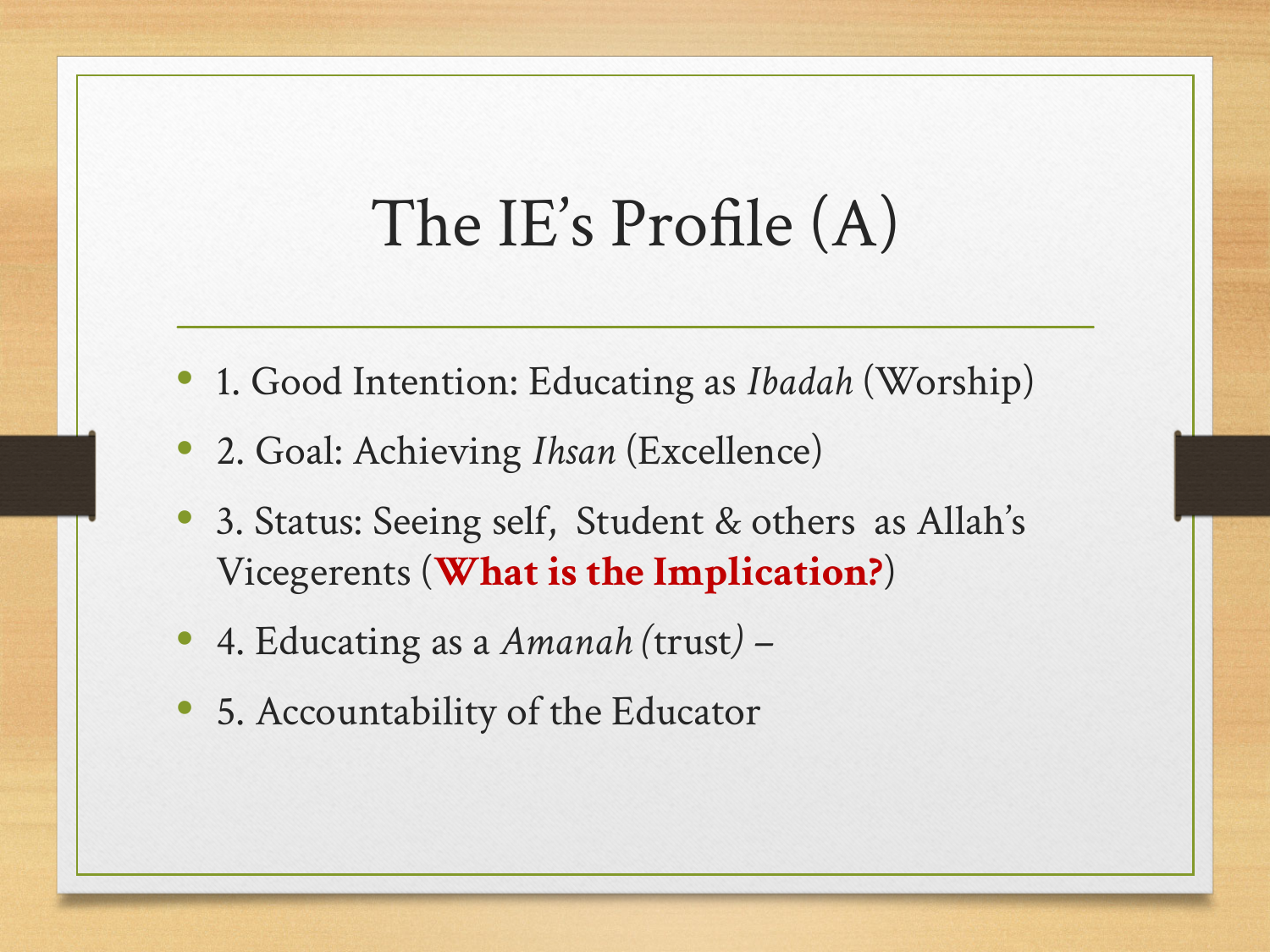

# The IE’s Profile (A)
1. Good Intention: Educating as Ibadah (Worship)
2. Goal: Achieving Ihsan (Excellence)
3. Status: Seeing self,  Student & others  as Allah’s Vicegerents (What is the Implication?)
4. Educating as a Amanah (trust) –
5. Accountability of the Educator